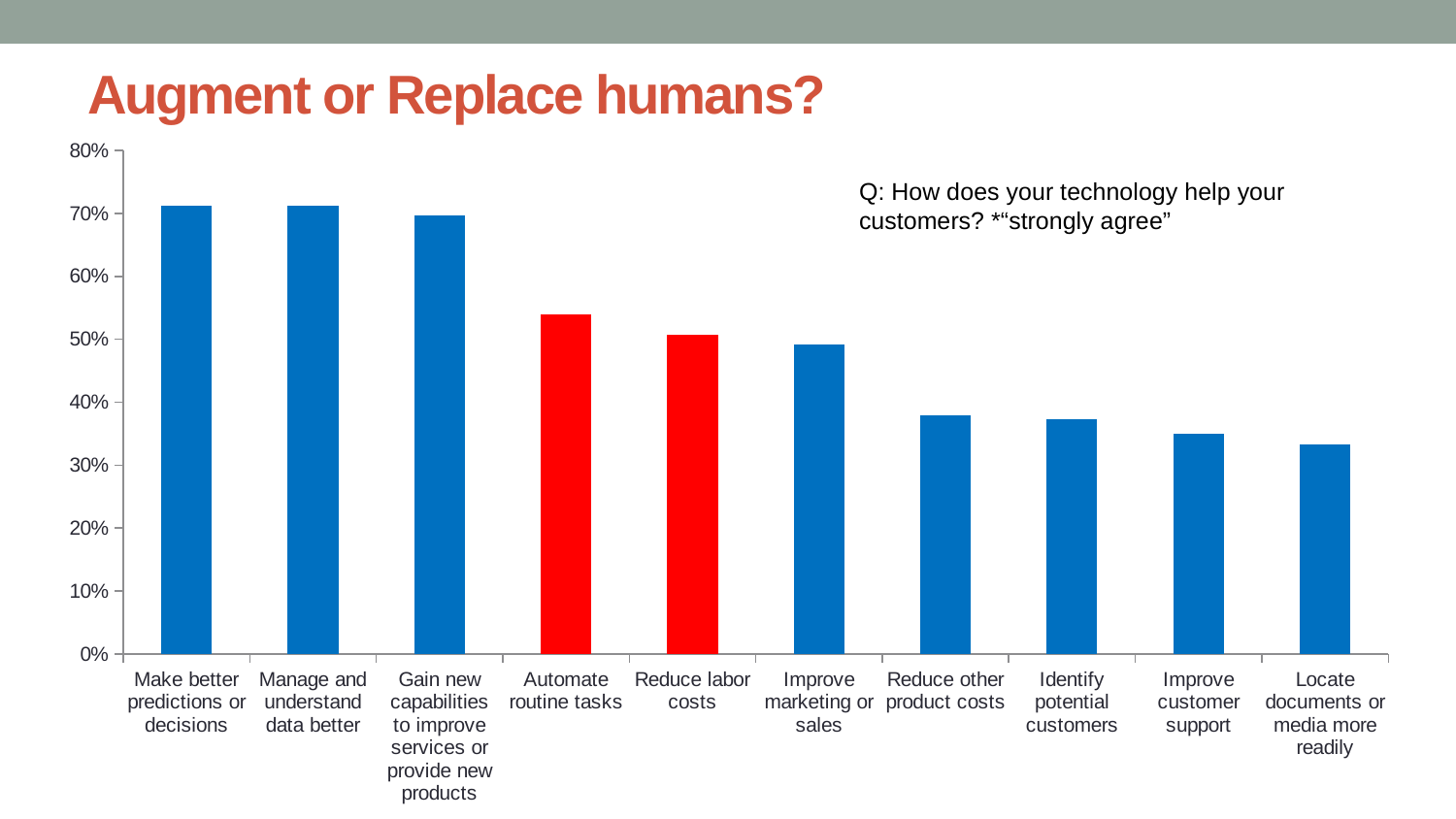

# Augment or Replace humans?

### Chart

| Category |  |
|---|---|
| Make better predictions or decisions | 0.7124183 |
| Manage and understand data better | 0.7115385 |
| Gain new capabilities to improve services or provide new products | 0.6962025 |
| Automate routine tasks | 0.54 |
| Reduce labor costs | 0.5066667 |
| Improve marketing or sales | 0.4920635 |
| Reduce other product costs | 0.3787879 |
| Identify potential customers | 0.3727273 |
| Improve customer support | 0.35 |
| Locate documents or media more readily | 0.3333333 |
Q: How does your technology help your customers? *“strongly agree”